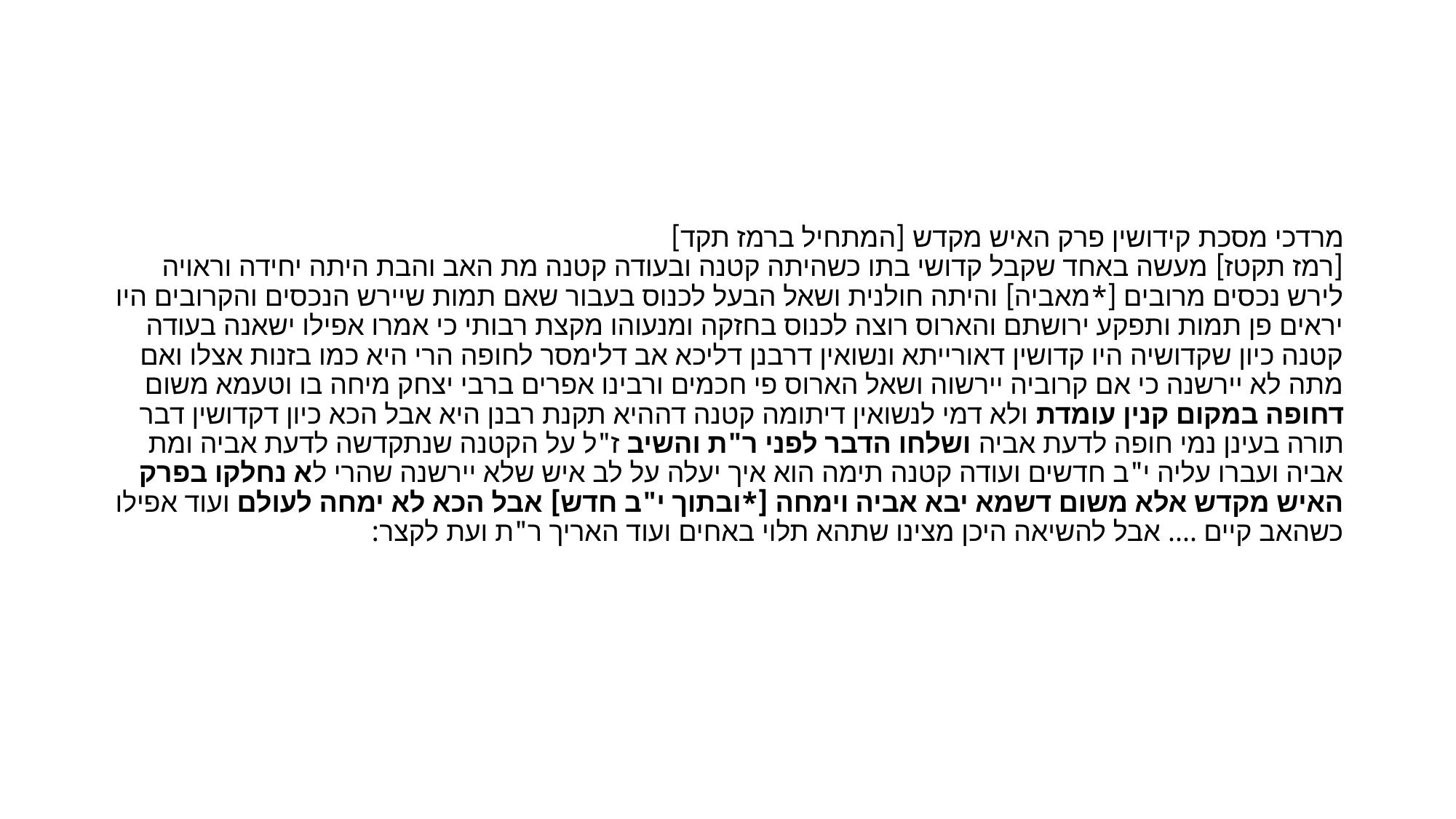

#
מרדכי מסכת קידושין פרק האיש מקדש [המתחיל ברמז תקד]
[רמז תקטז] מעשה באחד שקבל קדושי בתו כשהיתה קטנה ובעודה קטנה מת האב והבת היתה יחידה וראויה לירש נכסים מרובים [*מאביה] והיתה חולנית ושאל הבעל לכנוס בעבור שאם תמות שיירש הנכסים והקרובים היו יראים פן תמות ותפקע ירושתם והארוס רוצה לכנוס בחזקה ומנעוהו מקצת רבותי כי אמרו אפילו ישאנה בעודה קטנה כיון שקדושיה היו קדושין דאורייתא ונשואין דרבנן דליכא אב דלימסר לחופה הרי היא כמו בזנות אצלו ואם מתה לא יירשנה כי אם קרוביה יירשוה ושאל הארוס פי חכמים ורבינו אפרים ברבי יצחק מיחה בו וטעמא משום דחופה במקום קנין עומדת ולא דמי לנשואין דיתומה קטנה דההיא תקנת רבנן היא אבל הכא כיון דקדושין דבר תורה בעינן נמי חופה לדעת אביה ושלחו הדבר לפני ר"ת והשיב ז"ל על הקטנה שנתקדשה לדעת אביה ומת אביה ועברו עליה י"ב חדשים ועודה קטנה תימה הוא איך יעלה על לב איש שלא יירשנה שהרי לא נחלקו בפרק האיש מקדש אלא משום דשמא יבא אביה וימחה [*ובתוך י"ב חדש] אבל הכא לא ימחה לעולם ועוד אפילו כשהאב קיים .... אבל להשיאה היכן מצינו שתהא תלוי באחים ועוד האריך ר"ת ועת לקצר: